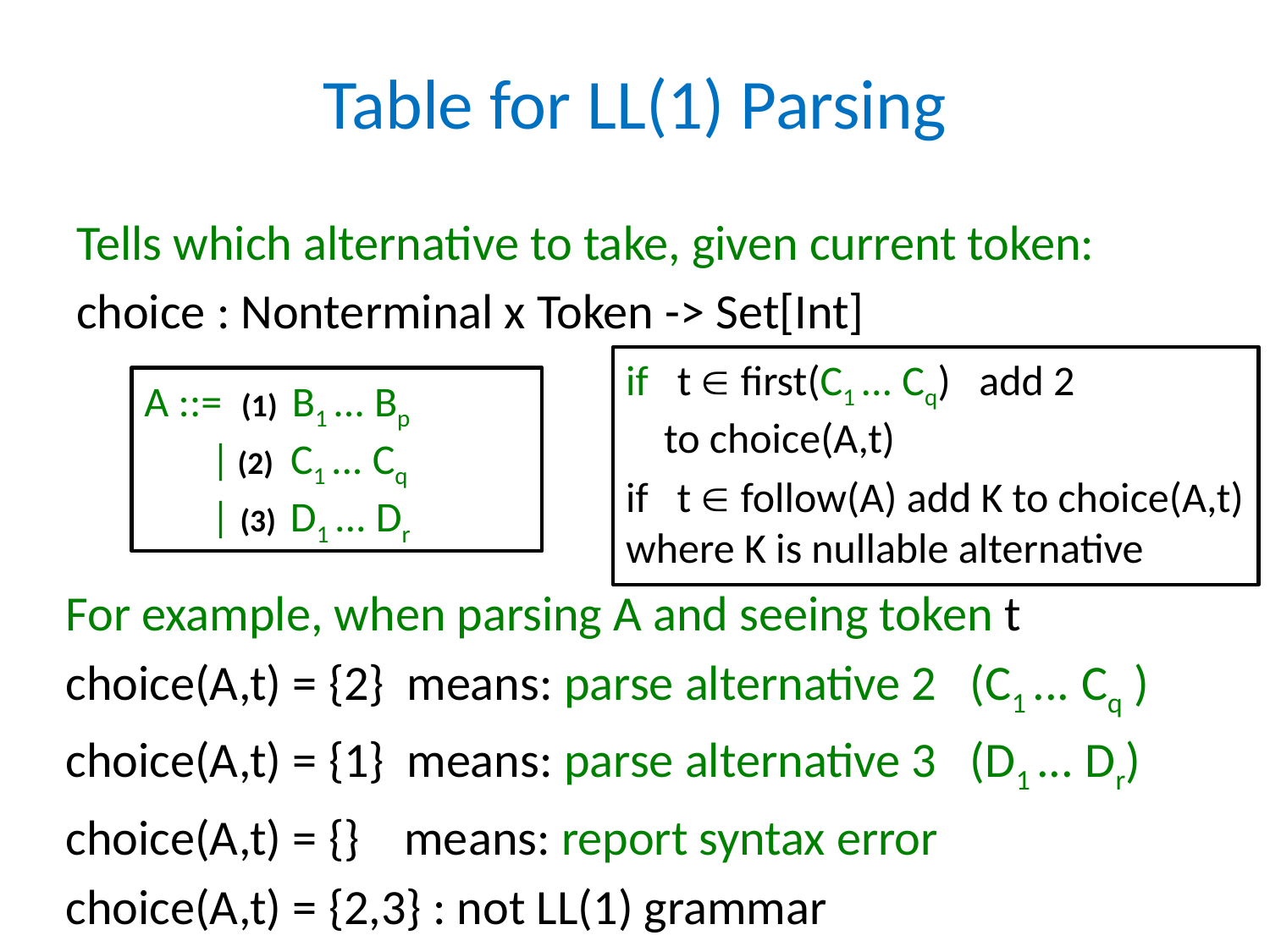

# Table for LL(1) Parsing
Tells which alternative to take, given current token:
choice : Nonterminal x Token -> Set[Int]
if   t ∈ first(C1 ... Cq)   add 2
    to choice(A,t)
if   t ∈ follow(A) add K to choice(A,t) where K is nullable alternative
A ::=  (1)  B1 ... Bp
       | (2)  C1 ... Cq
       | (3)  D1 ... Dr
For example, when parsing A and seeing token t
choice(A,t) = {2}  means: parse alternative 2   (C1 ... Cq )
choice(A,t) = {1}  means: parse alternative 3   (D1 ... Dr)
choice(A,t) = {}    means: report syntax error
choice(A,t) = {2,3} : not LL(1) grammar